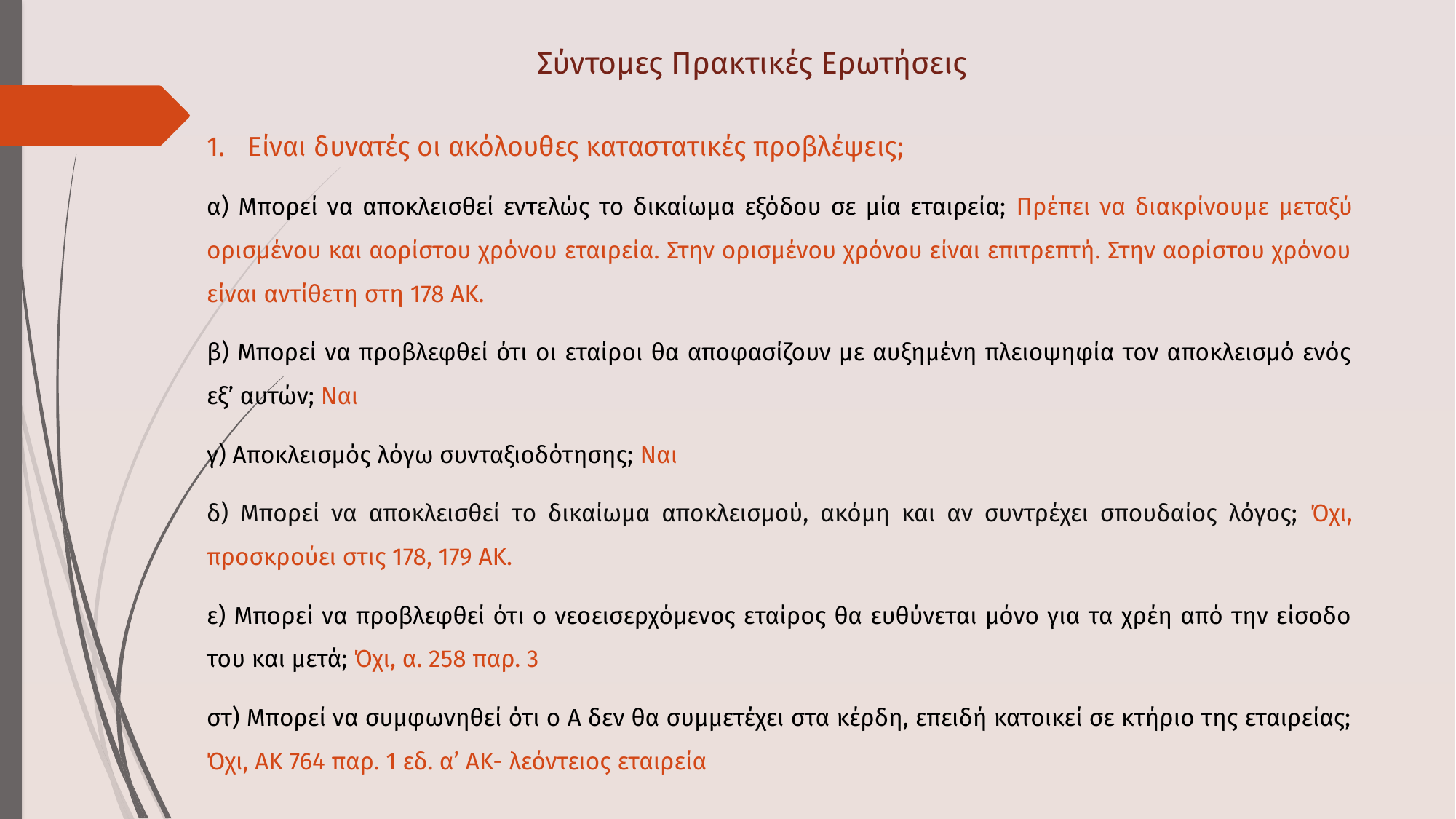

# Σύντομες Πρακτικές Ερωτήσεις
Είναι δυνατές οι ακόλουθες καταστατικές προβλέψεις;
α) Μπορεί να αποκλεισθεί εντελώς το δικαίωμα εξόδου σε μία εταιρεία; Πρέπει να διακρίνουμε μεταξύ ορισμένου και αορίστου χρόνου εταιρεία. Στην ορισμένου χρόνου είναι επιτρεπτή. Στην αορίστου χρόνου είναι αντίθετη στη 178 ΑΚ.
β) Μπορεί να προβλεφθεί ότι οι εταίροι θα αποφασίζουν με αυξημένη πλειοψηφία τον αποκλεισμό ενός εξ’ αυτών; Ναι
γ) Αποκλεισμός λόγω συνταξιοδότησης; Ναι
δ) Μπορεί να αποκλεισθεί το δικαίωμα αποκλεισμού, ακόμη και αν συντρέχει σπουδαίος λόγος; Όχι, προσκρούει στις 178, 179 ΑΚ.
ε) Μπορεί να προβλεφθεί ότι ο νεοεισερχόμενος εταίρος θα ευθύνεται μόνο για τα χρέη από την είσοδο του και μετά; Όχι, α. 258 παρ. 3
στ) Μπορεί να συμφωνηθεί ότι ο Α δεν θα συμμετέχει στα κέρδη, επειδή κατοικεί σε κτήριο της εταιρείας; Όχι, ΑΚ 764 παρ. 1 εδ. α’ ΑΚ- λεόντειος εταιρεία